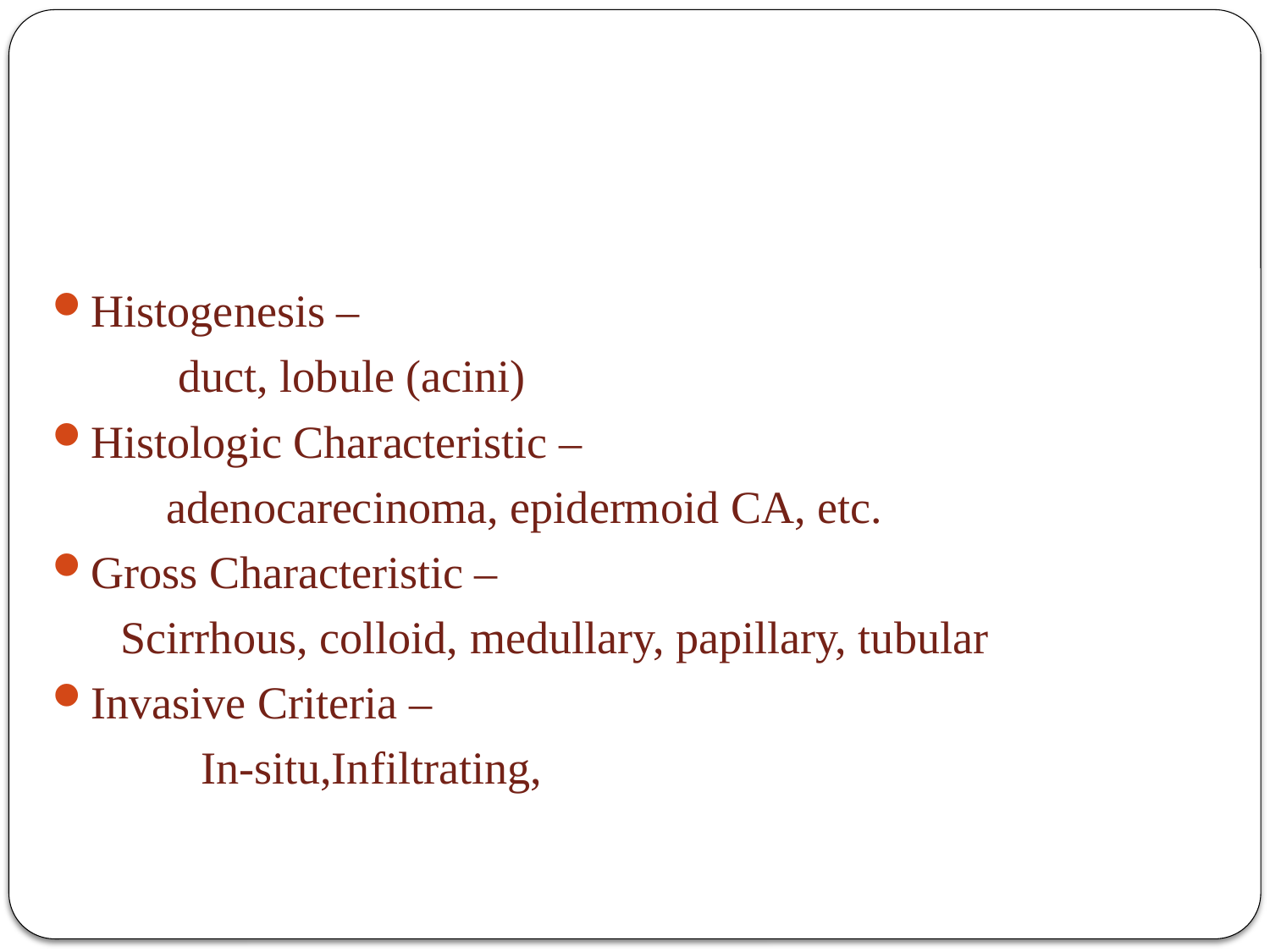

# Histological Classification of Breast Cancer
Histogenesis –
           duct, lobule (acini)
Histologic Characteristic –
          adenocarecinoma, epidermoid CA, etc.
Gross Characteristic –
      Scirrhous, colloid, medullary, papillary, tubular
Invasive Criteria –
             In-situ,Infiltrating,